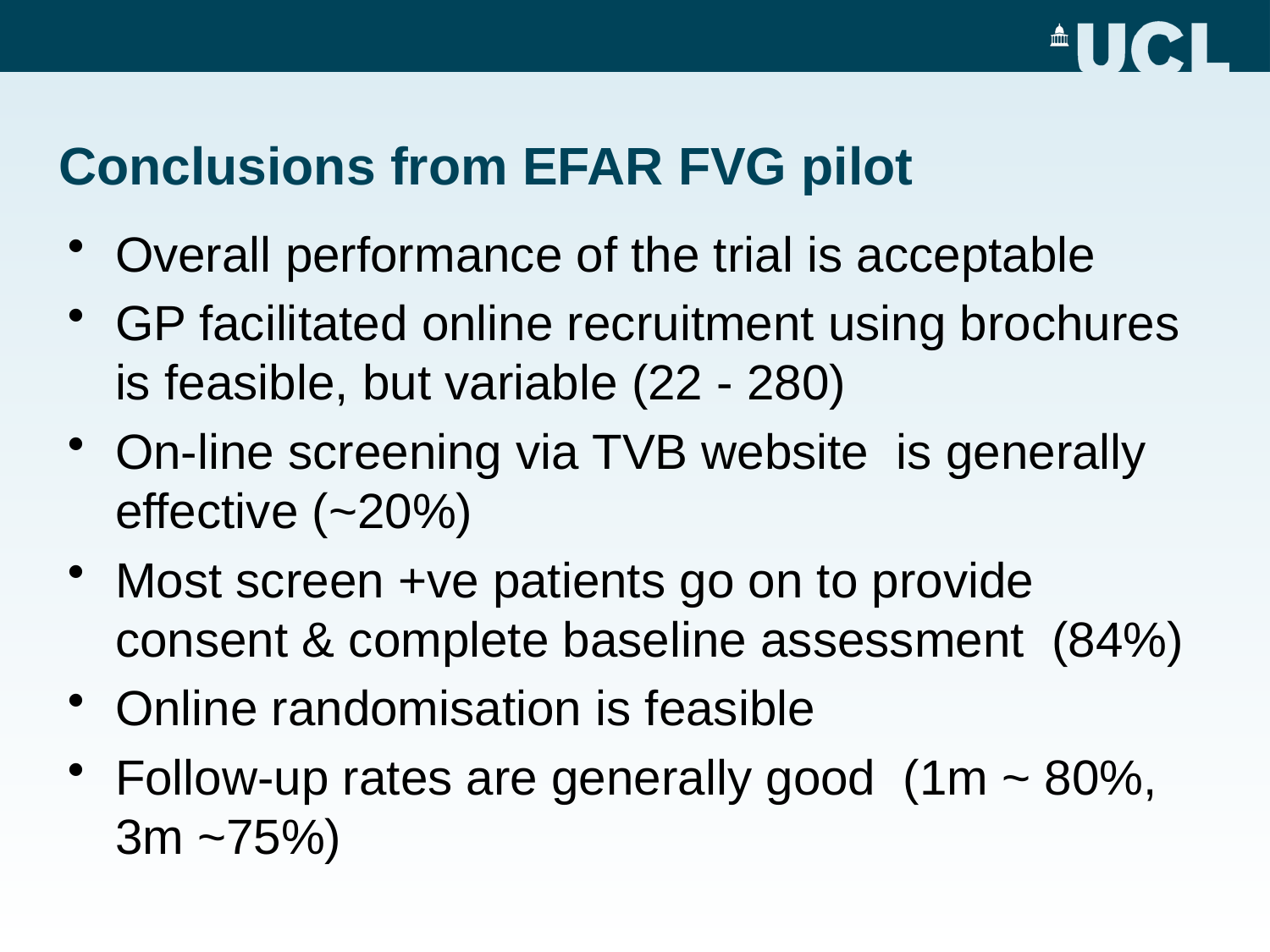

# Conclusions from EFAR FVG pilot
Overall performance of the trial is acceptable
GP facilitated online recruitment using brochures is feasible, but variable (22 - 280)
On-line screening via TVB website  is generally effective (~20%)
Most screen +ve patients go on to provide consent & complete baseline assessment  (84%)
Online randomisation is feasible
Follow-up rates are generally good  (1m ~ 80%, 3m ~75%)